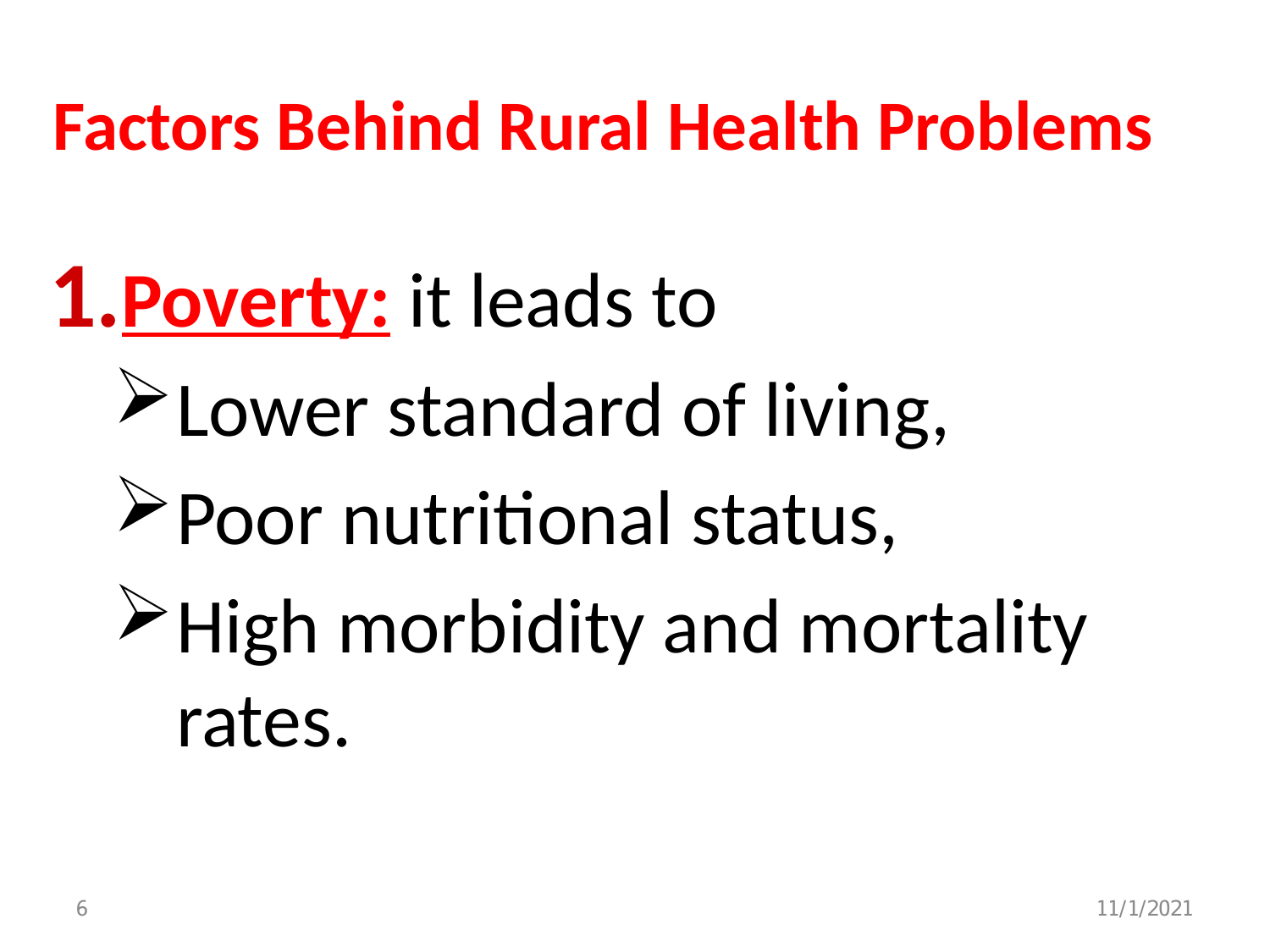

# Factors Behind Rural Health Problems
Poverty: it leads to
Lower standard of living,
Poor nutritional status,
High morbidity and mortality rates.

6
11/1/2021